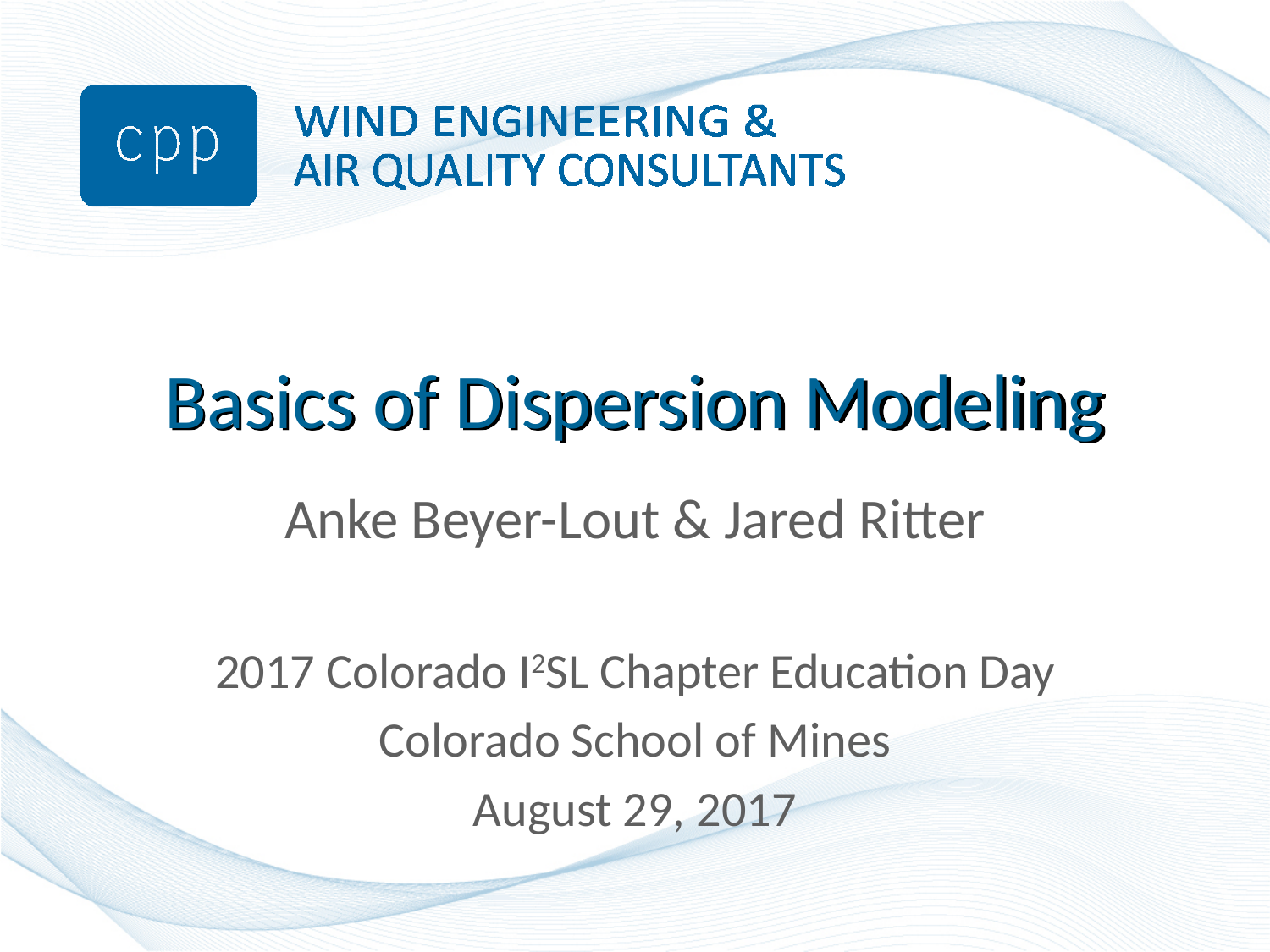

# Basics of Dispersion Modeling
Anke Beyer-Lout & Jared Ritter

2017 Colorado I2SL Chapter Education Day
Colorado School of Mines
August 29, 2017